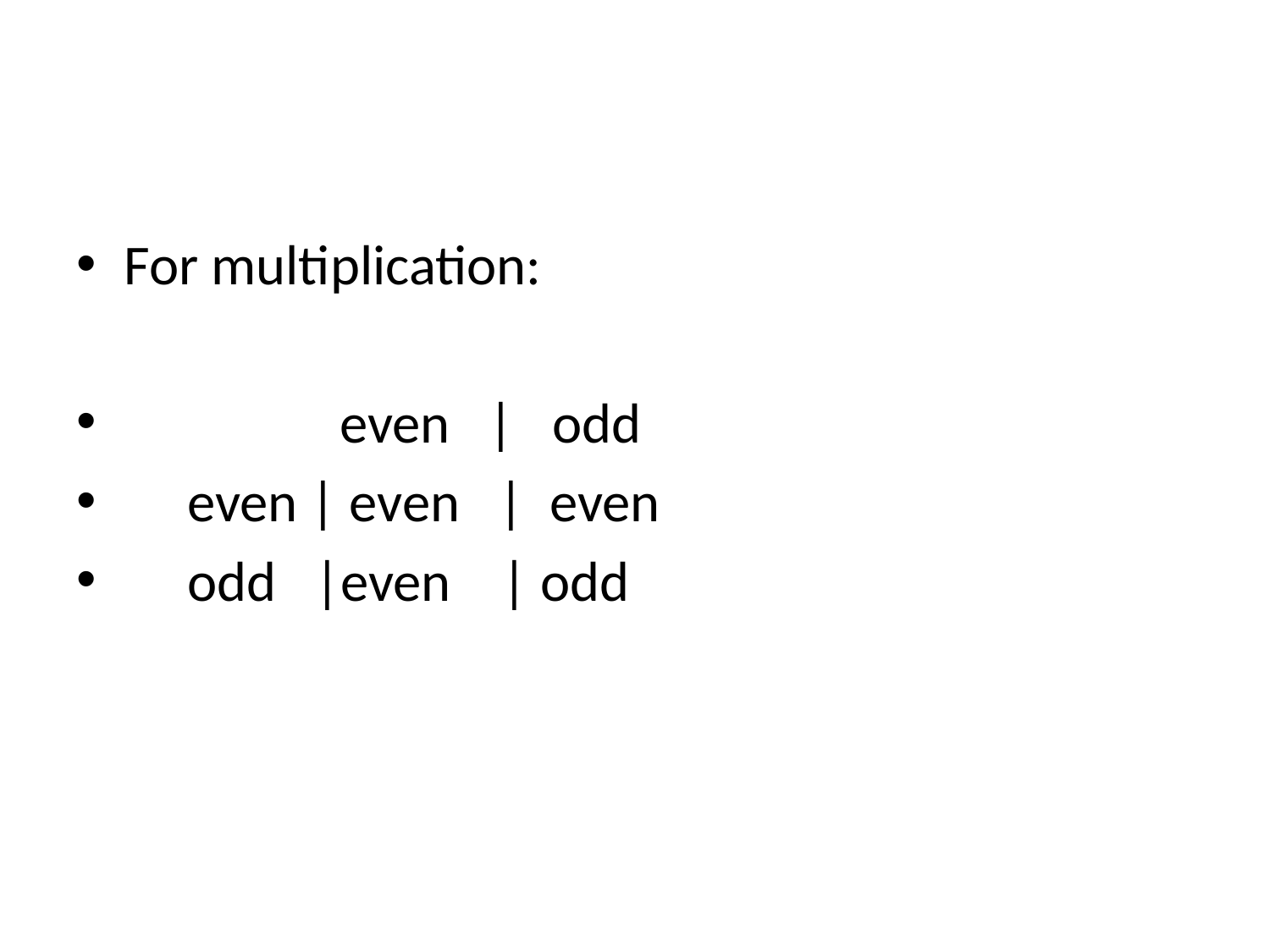

#
For multiplication:

                 even   |   odd
     even | even   |  even
     odd   |even    | odd